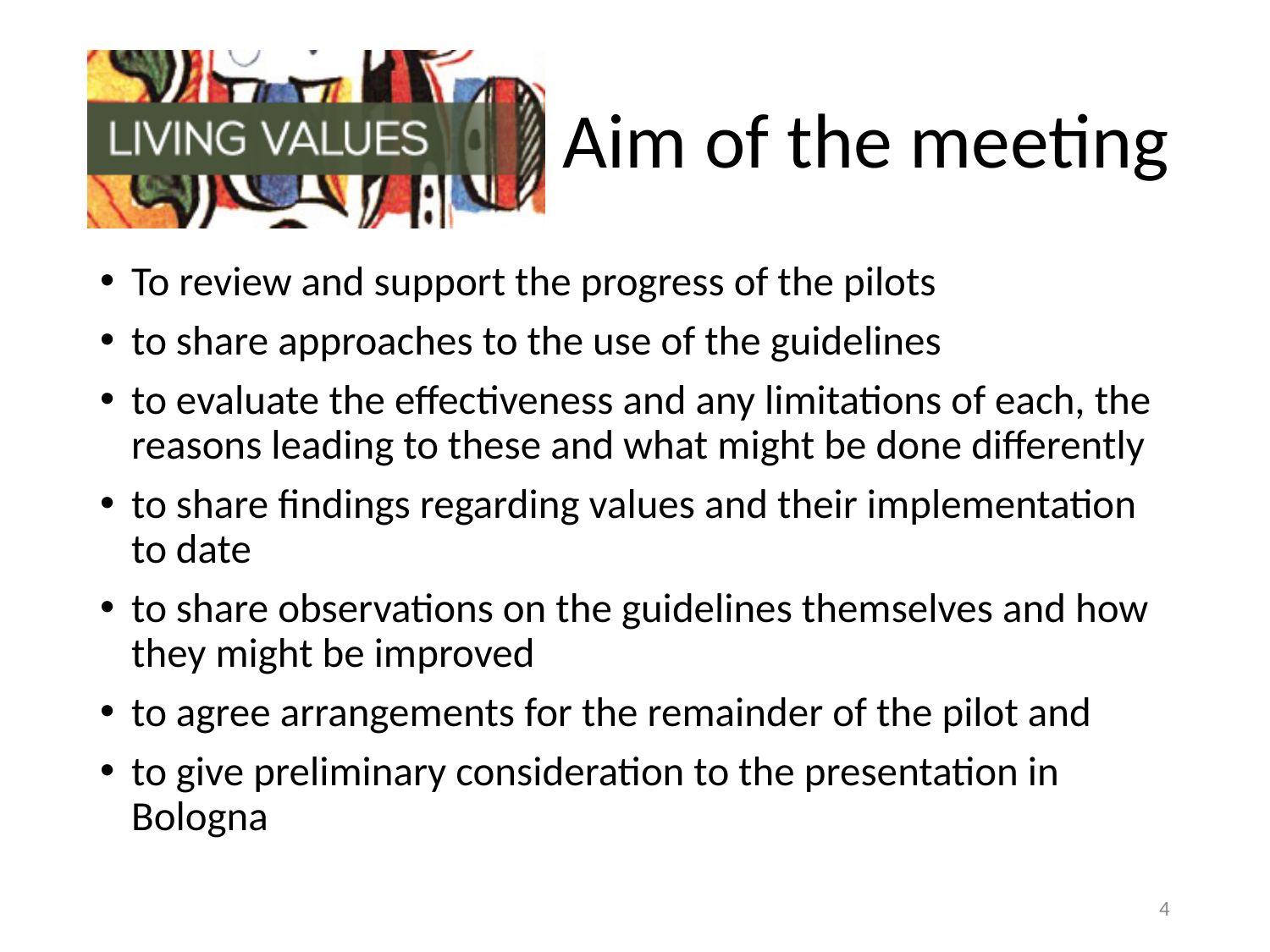

# Aim of the meeting
To review and support the progress of the pilots
to share approaches to the use of the guidelines
to evaluate the effectiveness and any limitations of each, the reasons leading to these and what might be done differently
to share findings regarding values and their implementation to date
to share observations on the guidelines themselves and how they might be improved
to agree arrangements for the remainder of the pilot and
to give preliminary consideration to the presentation in Bologna

4